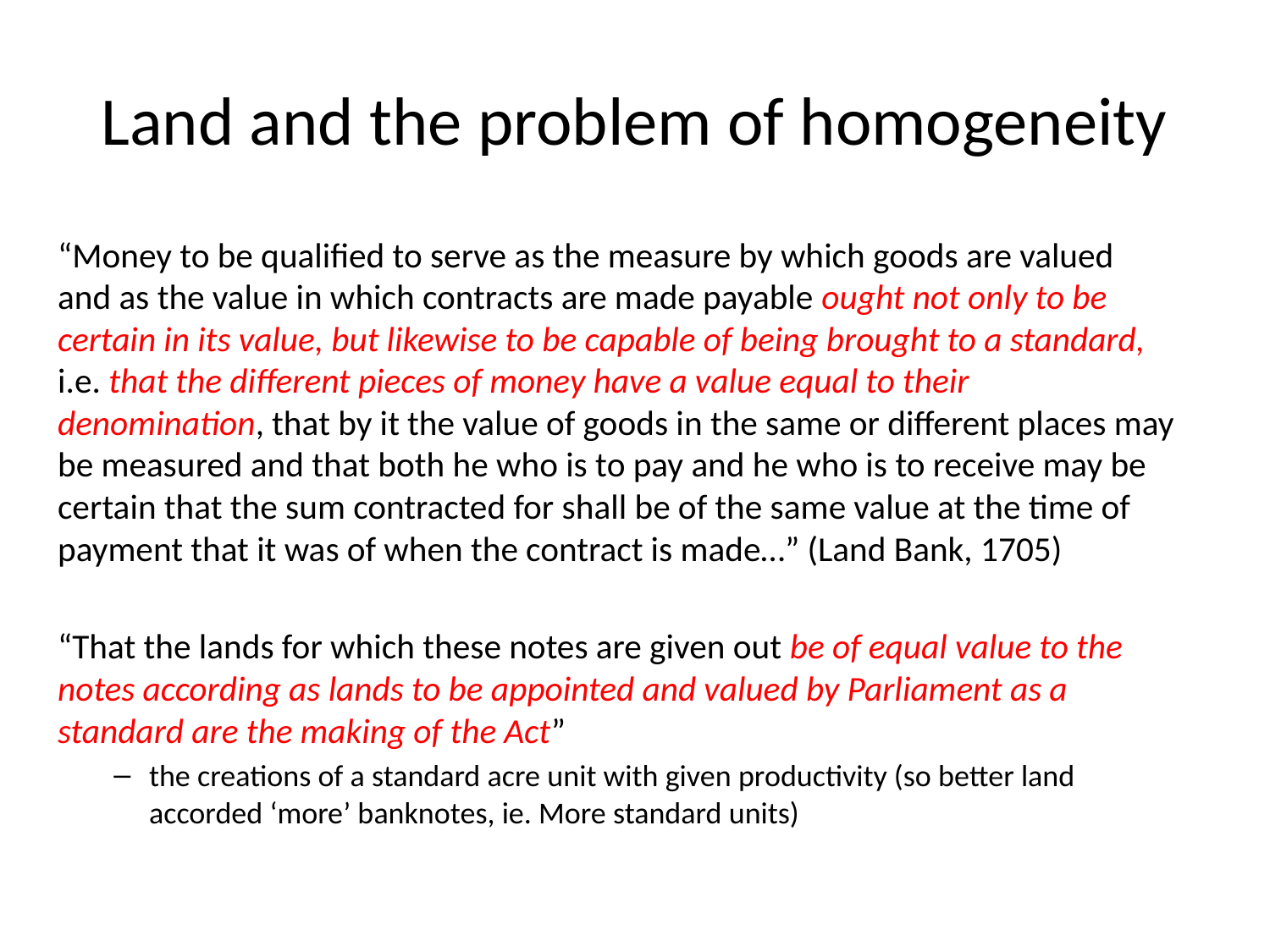

# Land and the problem of homogeneity
“Money to be qualified to serve as the measure by which goods are valued and as the value in which contracts are made payable ought not only to be certain in its value, but likewise to be capable of being brought to a standard, i.e. that the different pieces of money have a value equal to their denomination, that by it the value of goods in the same or different places may be measured and that both he who is to pay and he who is to receive may be certain that the sum contracted for shall be of the same value at the time of payment that it was of when the contract is made…” (Land Bank, 1705)

“That the lands for which these notes are given out be of equal value to the notes according as lands to be appointed and valued by Parliament as a standard are the making of the Act”
the creations of a standard acre unit with given productivity (so better land accorded ‘more’ banknotes, ie. More standard units)